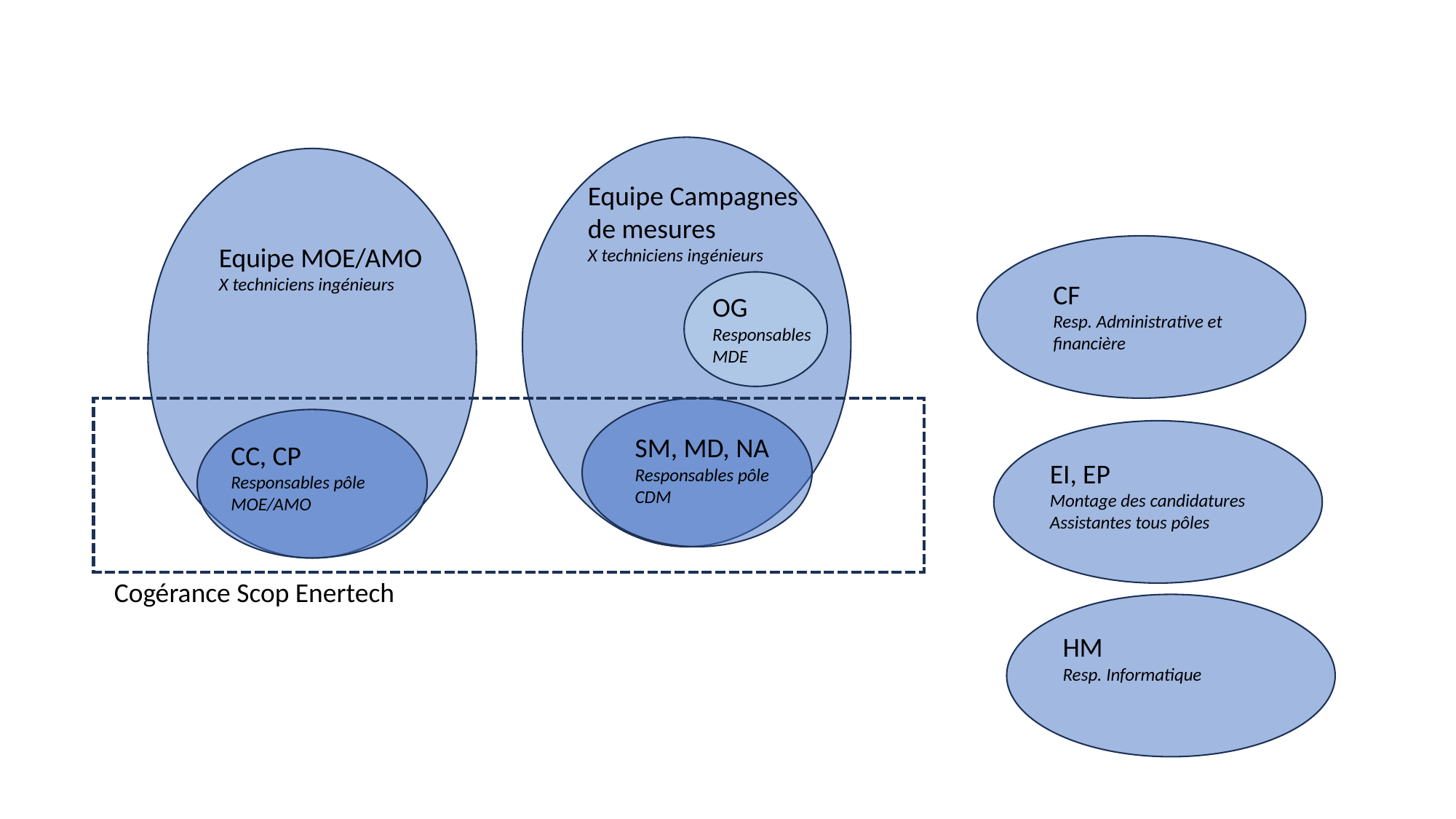

Equipe Campagnes de mesures
X techniciens ingénieurs
Equipe MOE/AMO
X techniciens ingénieurs

CF
Resp. Administrative et financière
OG
Responsables MDE

SM, MD, NA
Responsables pôle CDM
CC, CP
Responsables pôle MOE/AMO
EI, EP
Montage des candidatures
Assistantes tous pôles
Cogérance Scop Enertech

HM
Resp. Informatique